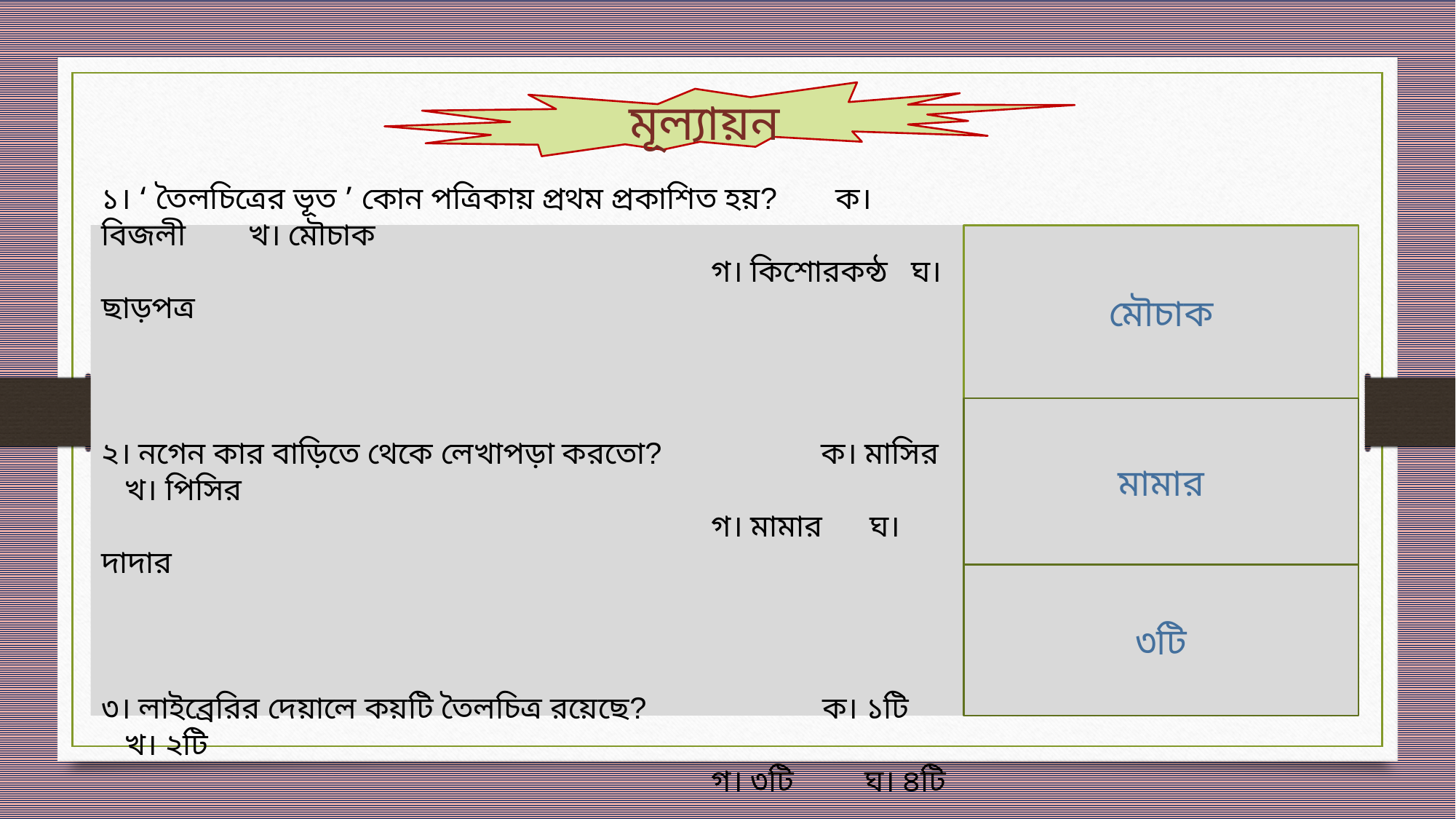

মূল্যায়ন

১। ‘ তৈলচিত্রের ভূত ’ কোন পত্রিকায় প্রথম প্রকাশিত হয়?       ক। বিজলী        খ। মৌচাক
                                                                              গ। কিশোরকন্ঠ   ঘ। ছাড়পত্র

২। নগেন কার বাড়িতে থেকে লেখাপড়া করতো?                   ক। মাসির     খ। পিসির
                                                                              গ। মামার      ঘ। দাদার

৩। লাইব্রেরির দেয়ালে কয়টি তৈলচিত্র রয়েছে?                     ক। ১টি         খ। ২টি
                                                                              গ। ৩টি         ঘ। ৪টি
মৌচাক
মামার
৩টি